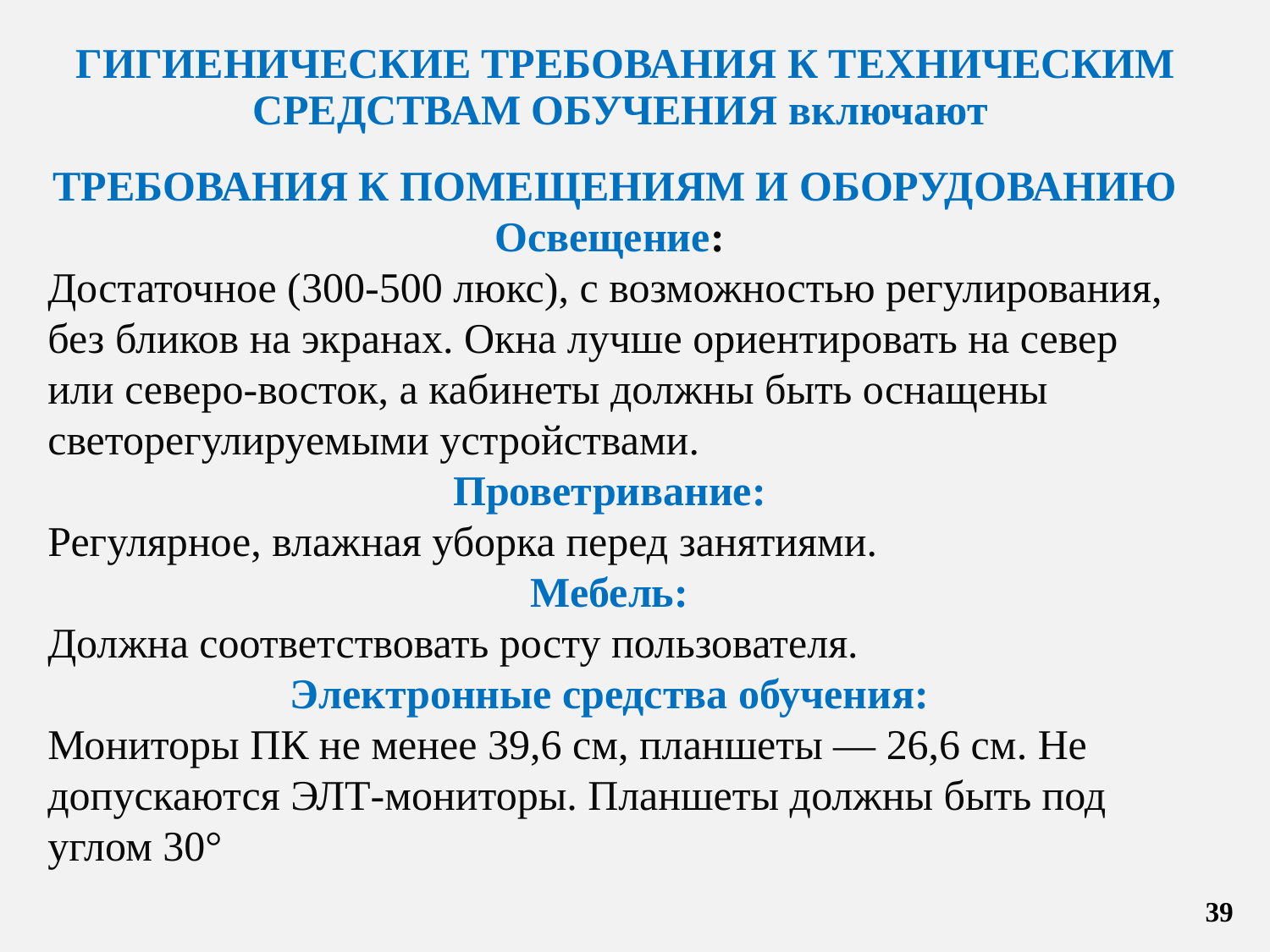

# ГИГИЕНИЧЕСКИЕ ТРЕБОВАНИЯ К ТЕХНИЧЕСКИМ СРЕДСТВАМ ОБУЧЕНИЯ включают
ТРЕБОВАНИЯ К ПОМЕЩЕНИЯМ И ОБОРУДОВАНИЮ
Освещение:
Достаточное (300-500 люкс), с возможностью регулирования, без бликов на экранах. Окна лучше ориентировать на север или северо-восток, а кабинеты должны быть оснащены светорегулируемыми устройствами.
Проветривание:
Регулярное, влажная уборка перед занятиями.
Мебель:
Должна соответствовать росту пользователя.
Электронные средства обучения:
Мониторы ПК не менее 39,6 см, планшеты — 26,6 см. Не допускаются ЭЛТ-мониторы. Планшеты должны быть под углом 30°
39